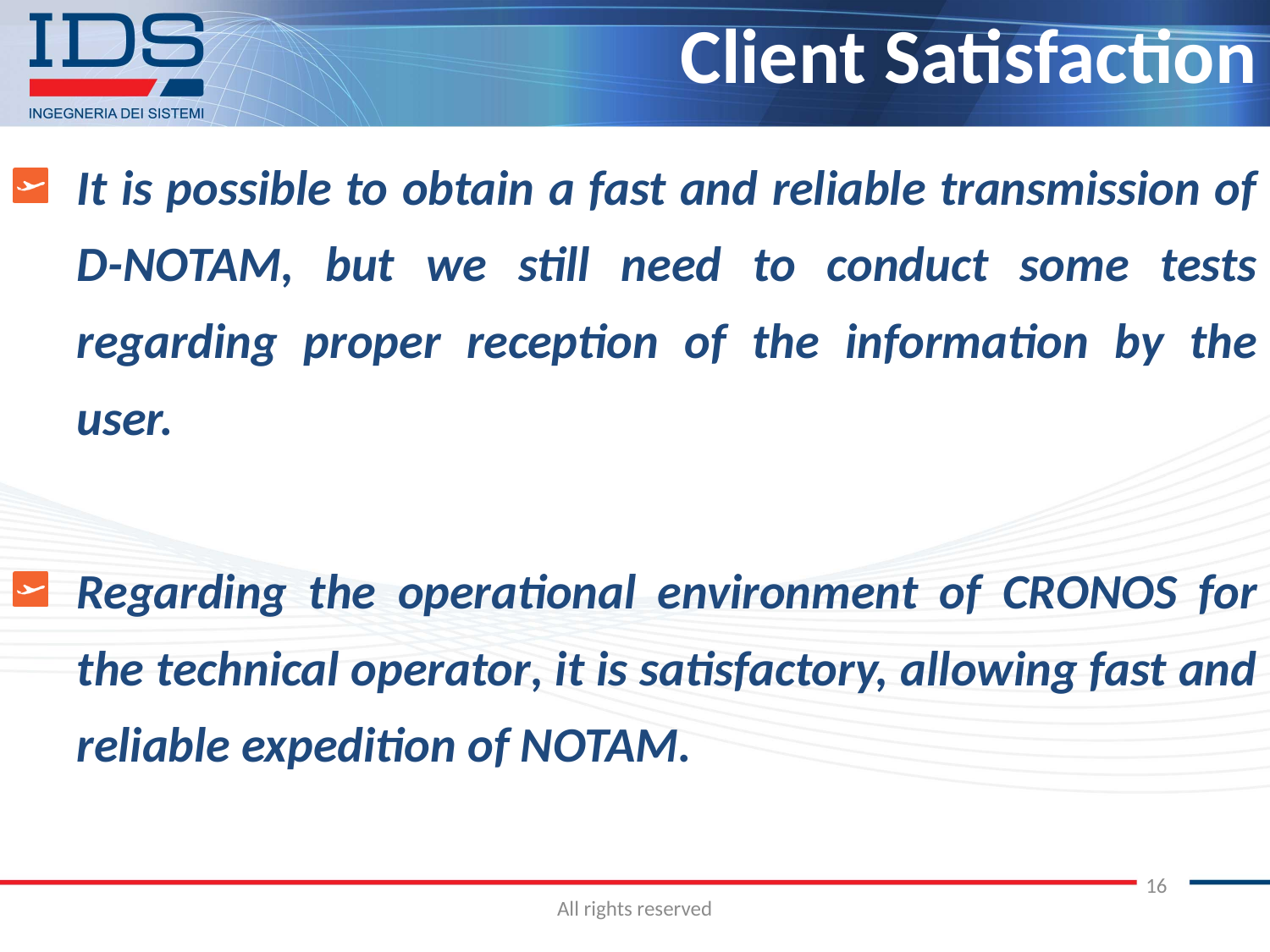

# Client Satisfaction
It is possible to obtain a fast and reliable transmission of D-NOTAM, but we still need to conduct some tests regarding proper reception of the information by the user.

Regarding the operational environment of CRONOS for the technical operator, it is satisfactory, allowing fast and reliable expedition of NOTAM.
16
All rights reserved